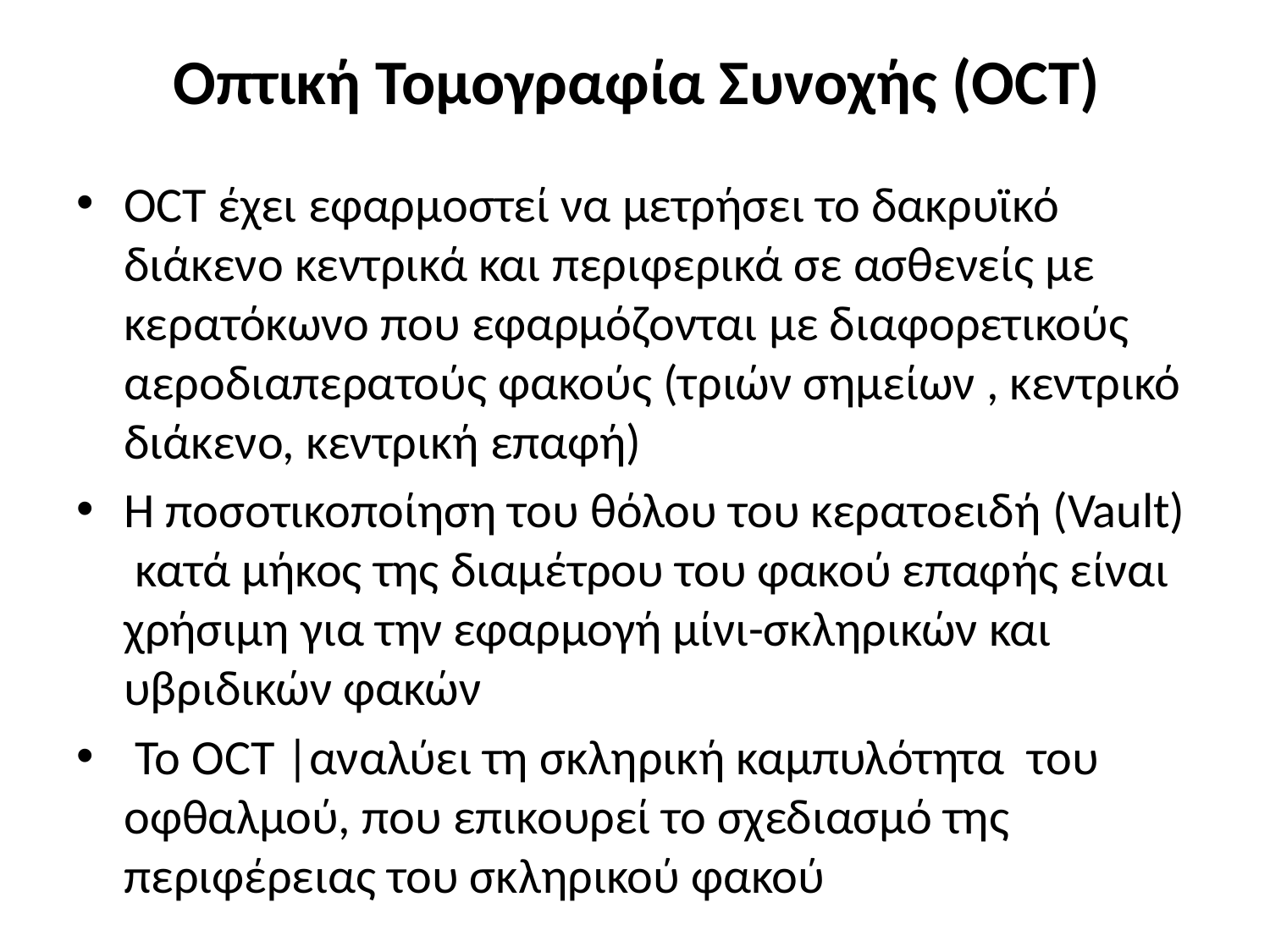

# Οπτική Τομογραφία Συνοχής (OCT)
ΟCT έχει εφαρμοστεί να μετρήσει το δακρυϊκό διάκενο κεντρικά και περιφερικά σε ασθενείς με κερατόκωνο που εφαρμόζονται με διαφορετικούς  αεροδιαπερατούς φακούς (τριών σημείων , κεντρικό διάκενο, κεντρική επαφή)
Η ποσοτικοποίηση του θόλου του κερατοειδή (Vault)  κατά μήκος της διαμέτρου του φακού επαφής είναι χρήσιμη για την εφαρμογή μίνι-σκληρικών και υβριδικών φακών
 Το OCT |αναλύει τη σκληρική καμπυλότητα  του οφθαλμού, που επικουρεί το σχεδιασμό της περιφέρειας του σκληρικού φακού